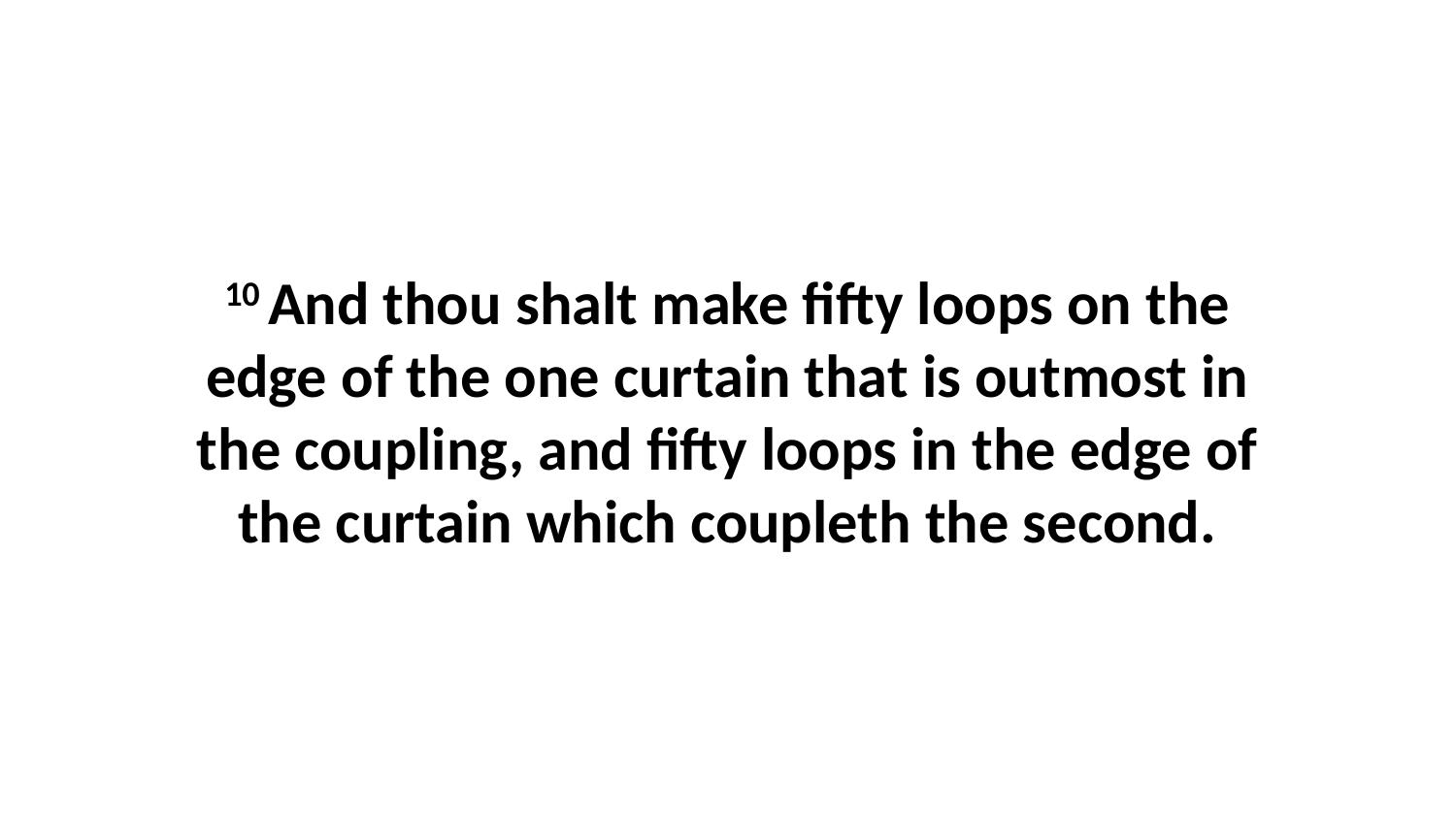

10 And thou shalt make fifty loops on the edge of the one curtain that is outmost in the coupling, and fifty loops in the edge of the curtain which coupleth the second.